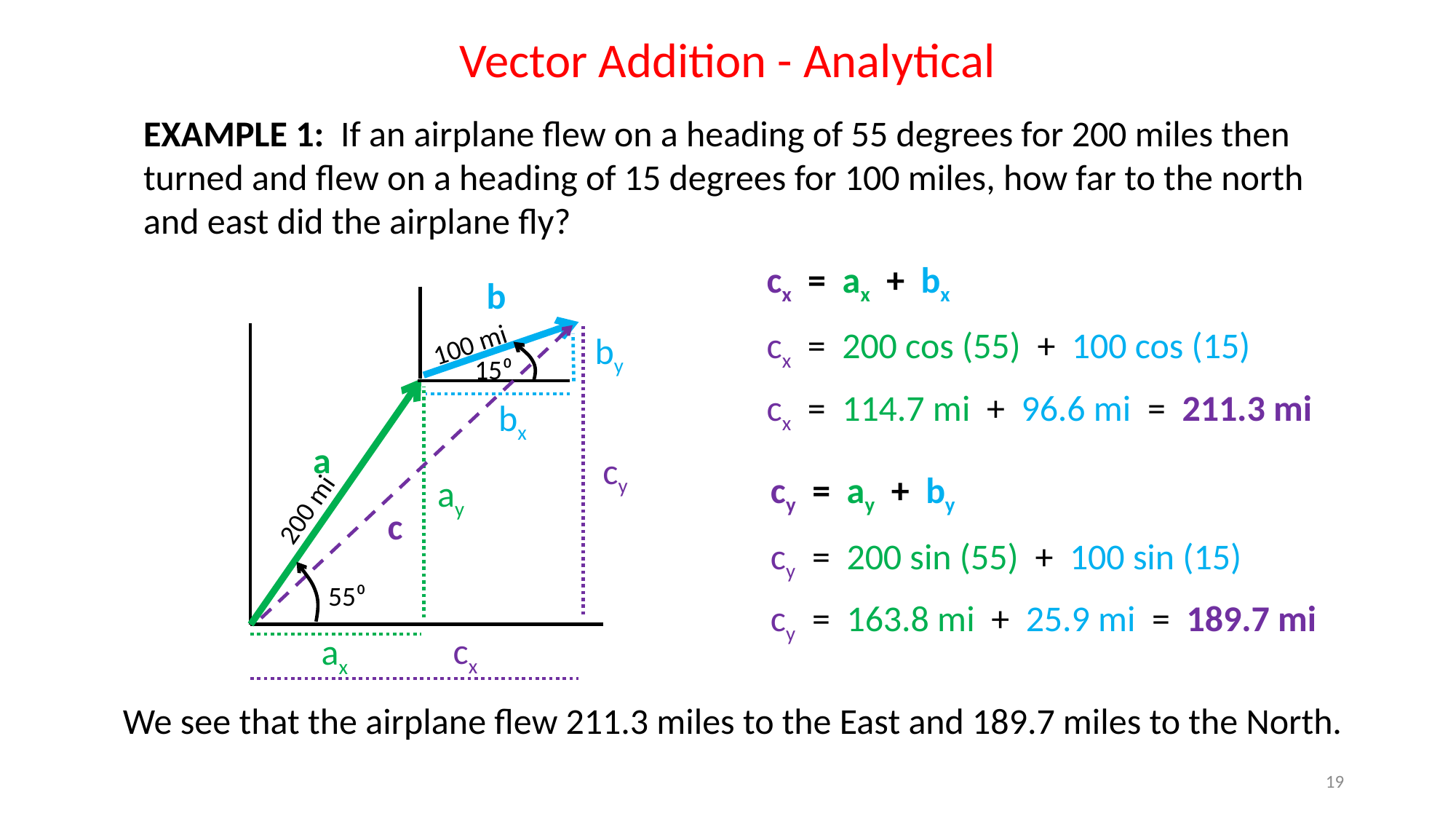

Vector Addition - Analytical
EXAMPLE 1:  If an airplane flew on a heading of 55 degrees for 200 miles then turned and flew on a heading of 15 degrees for 100 miles, how far to the north and east did the airplane fly?
cx  =  ax  +  bx
cx
b
100 mi
by

15⁰
bx
a
ay
200 mi
c

55⁰
ax
cx  =  200 cos (55)  +  100 cos (15)
cy
cy  =  ay  +  by
cx  =  114.7 mi  +  96.6 mi  =  211.3 mi
cy  =  200 sin (55)  +  100 sin (15)
cy  =  163.8 mi  +  25.9 mi  =  189.7 mi
We see that the airplane flew 211.3 miles to the East and 189.7 miles to the North.
19